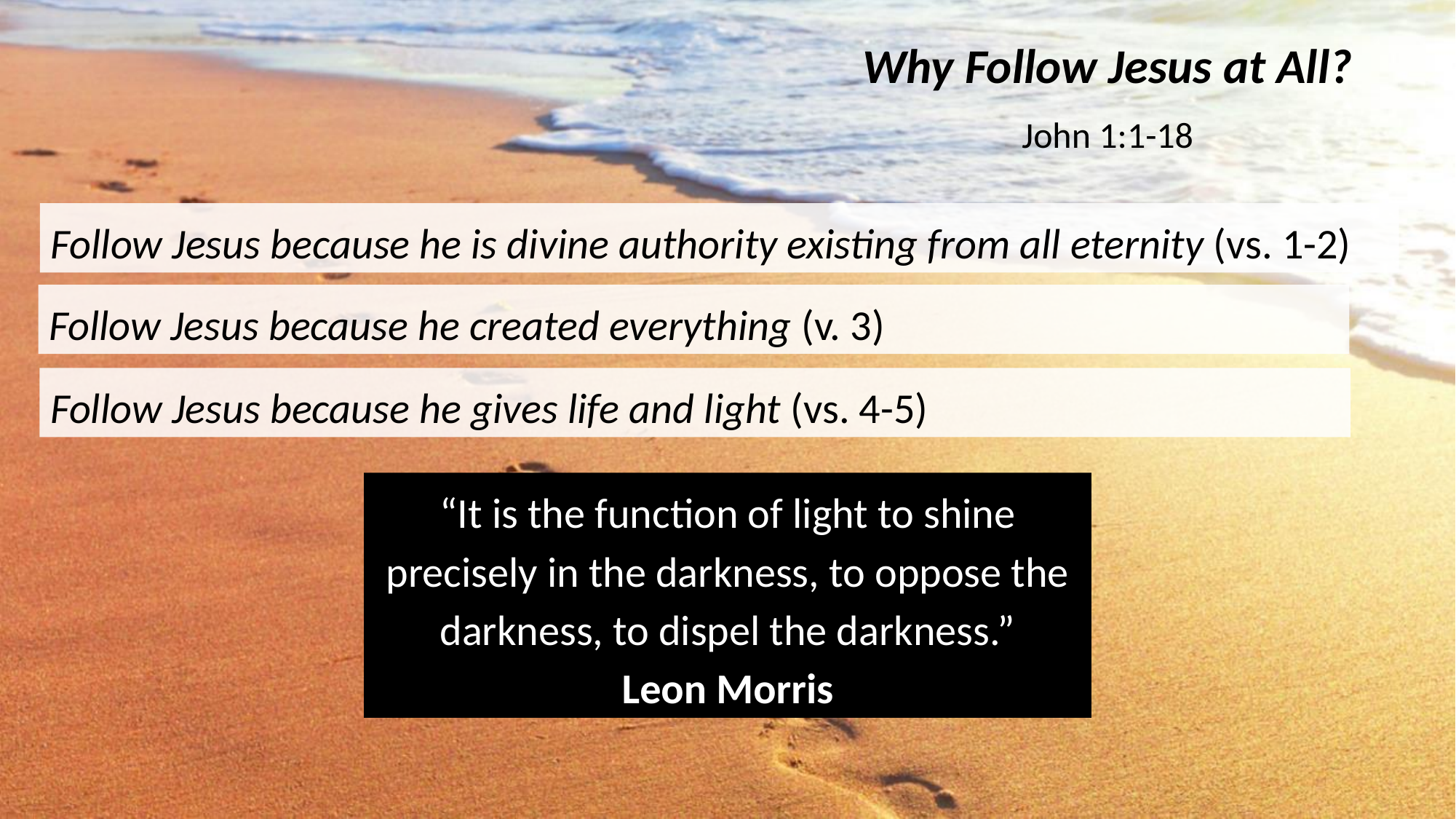

Why Follow Jesus at All?
John 1:1-18
Follow Jesus because he is divine authority existing from all eternity (vs. 1-2)
Follow Jesus because he created everything (v. 3)
Follow Jesus because he gives life and light (vs. 4-5)
“It is the function of light to shine precisely in the darkness, to oppose the darkness, to dispel the darkness.”
Leon Morris